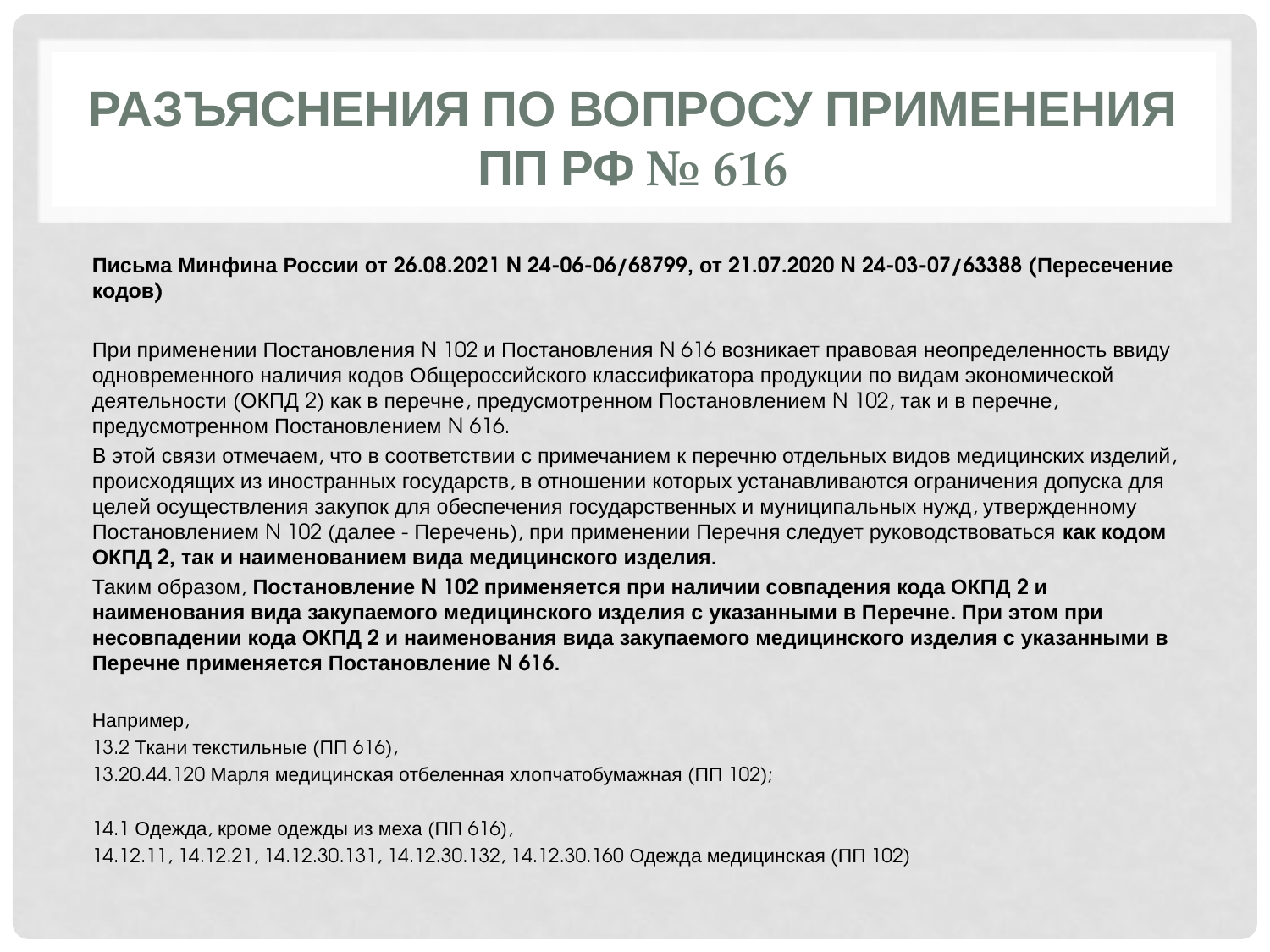

# Разъяснения по вопросу применения ПП РФ № 616

Письма Минфина России от 26.08.2021 N 24-06-06/68799, от 21.07.2020 N 24-03-07/63388 (Пересечение кодов)

При применении Постановления N 102 и Постановления N 616 возникает правовая неопределенность ввиду одновременного наличия кодов Общероссийского классификатора продукции по видам экономической деятельности (ОКПД 2) как в перечне, предусмотренном Постановлением N 102, так и в перечне, предусмотренном Постановлением N 616.
В этой связи отмечаем, что в соответствии с примечанием к перечню отдельных видов медицинских изделий, происходящих из иностранных государств, в отношении которых устанавливаются ограничения допуска для целей осуществления закупок для обеспечения государственных и муниципальных нужд, утвержденному Постановлением N 102 (далее - Перечень), при применении Перечня следует руководствоваться как кодом ОКПД 2, так и наименованием вида медицинского изделия.
Таким образом, Постановление N 102 применяется при наличии совпадения кода ОКПД 2 и наименования вида закупаемого медицинского изделия с указанными в Перечне. При этом при несовпадении кода ОКПД 2 и наименования вида закупаемого медицинского изделия с указанными в Перечне применяется Постановление N 616.

Например,
13.2 Ткани текстильные (ПП 616),
13.20.44.120 Марля медицинская отбеленная хлопчатобумажная (ПП 102);

14.1 Одежда, кроме одежды из меха (ПП 616),
14.12.11, 14.12.21, 14.12.30.131, 14.12.30.132, 14.12.30.160 Одежда медицинская (ПП 102)